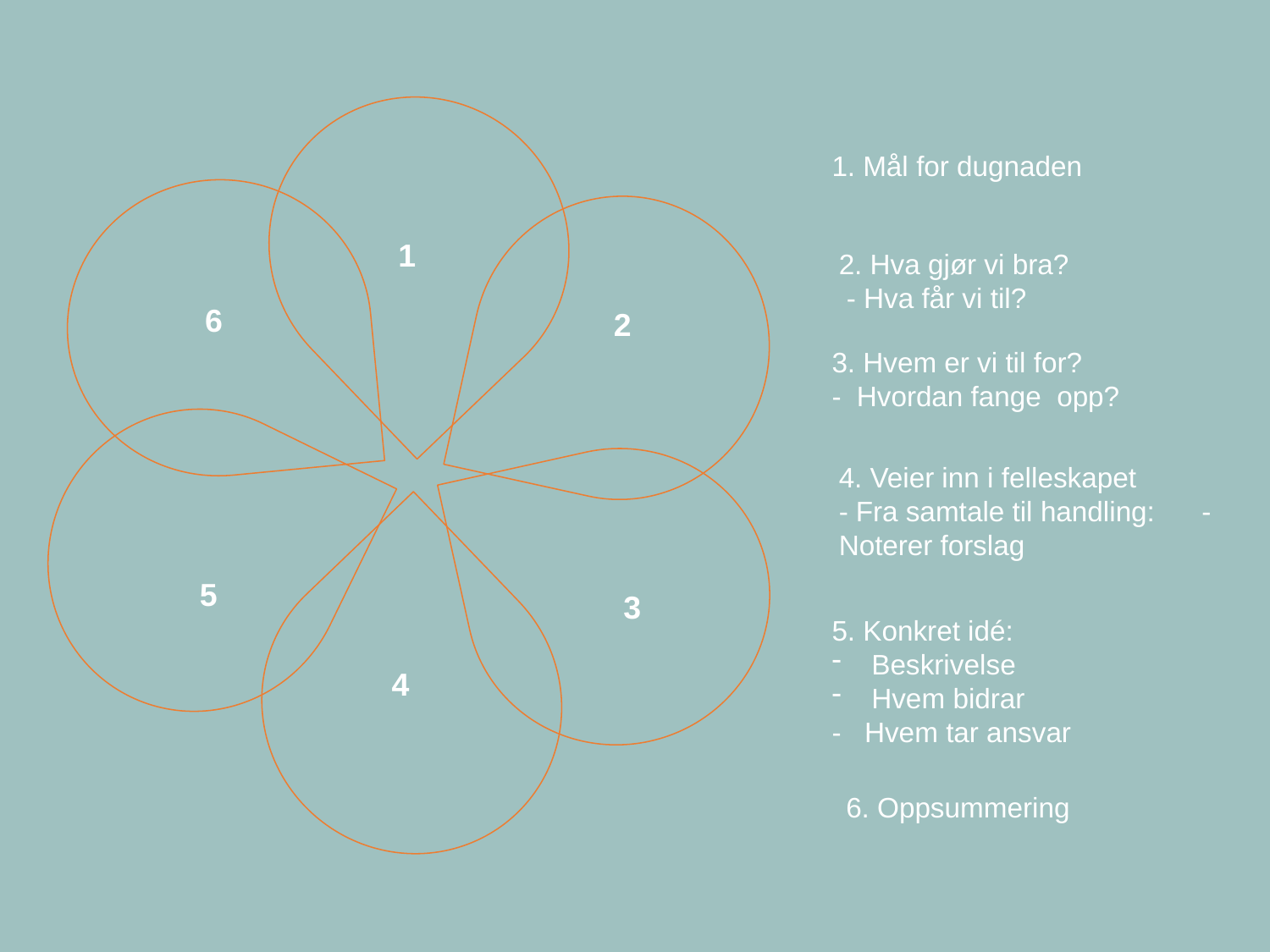

1. Mål for dugnaden

1
2. Hva gjør vi bra?
 - Hva får vi til?
6
2
3. Hvem er vi til for?
-  Hvordan fange  opp?

4. Veier inn i felleskapet
- Fra samtale til handling:      - Noterer forslag

5
3
5. Konkret idé:
Beskrivelse
Hvem bidrar
-   Hvem tar ansvar
4
6. Oppsummering